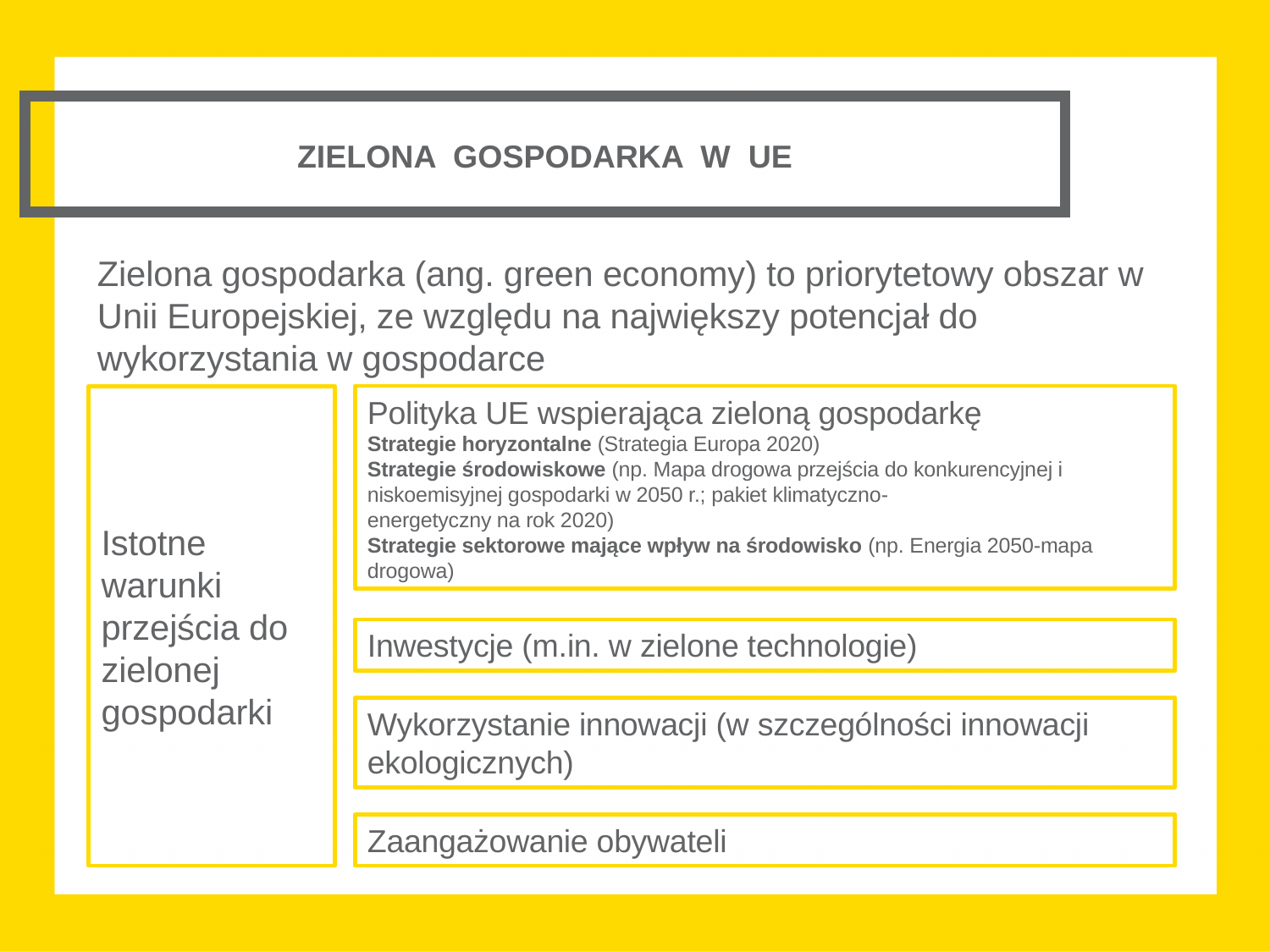

ZIELONA  GOSPODARKA  W  UE

Zielona gospodarka (ang. green economy) to priorytetowy obszar w Unii Europejskiej, ze względu na największy potencjał do wykorzystania w gospodarce
Istotne warunki przejścia do zielonej gospodarki
Polityka UE wspierająca zieloną gospodarkę
Strategie horyzontalne (Strategia Europa 2020)
Strategie środowiskowe (np. Mapa drogowa przejścia do konkurencyjnej i niskoemisyjnej gospodarki w 2050 r.; pakiet klimatyczno-
energetyczny na rok 2020)
Strategie sektorowe mające wpływ na środowisko (np. Energia 2050-mapa drogowa)
Inwestycje (m.in. w zielone technologie)
Wykorzystanie innowacji (w szczególności innowacji ekologicznych)
Zaangażowanie obywateli